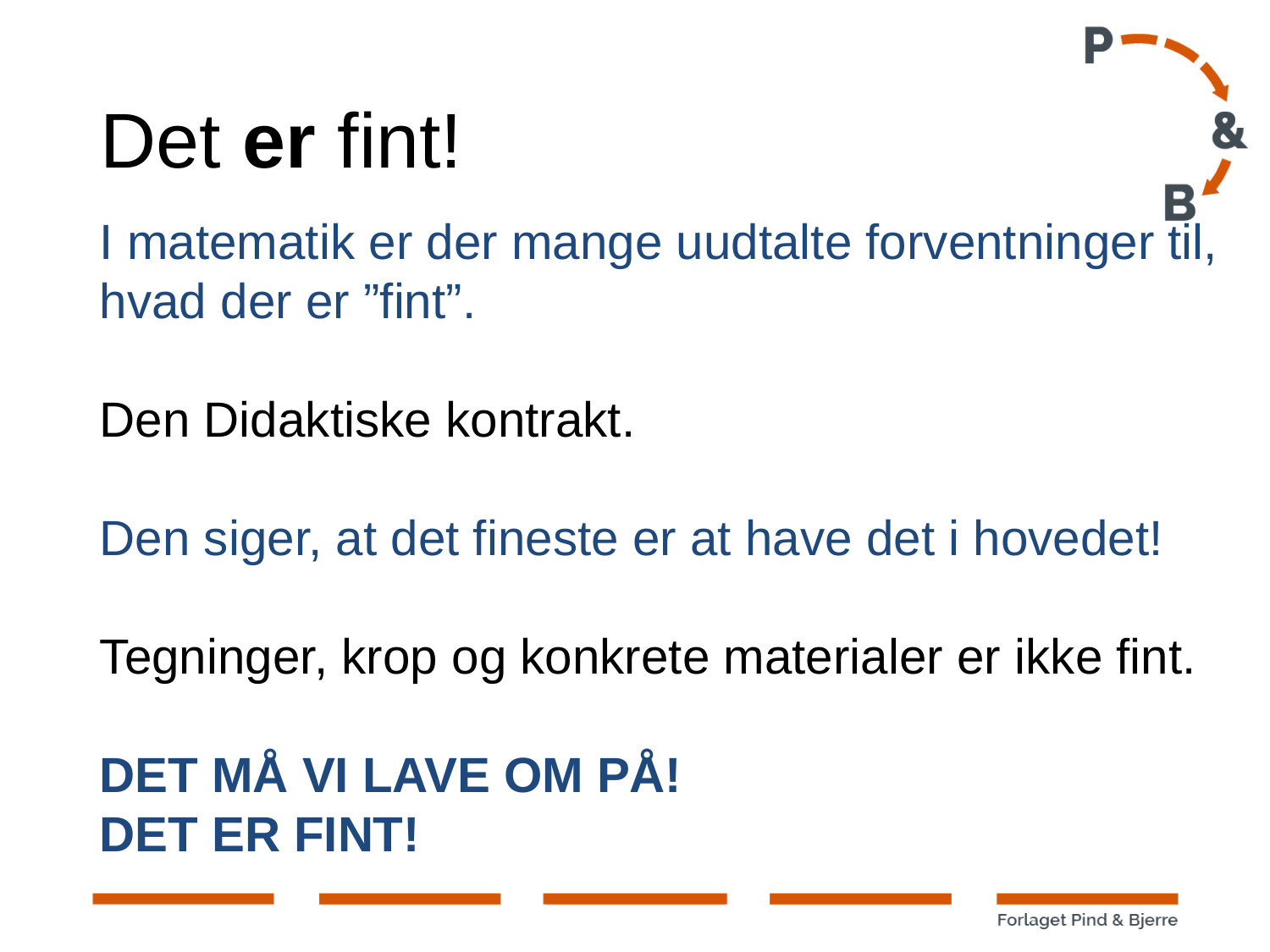

# Det er fint!
I matematik er der mange uudtalte forventninger til, hvad der er ”fint”.

Den Didaktiske kontrakt.

Den siger, at det fineste er at have det i hovedet!

Tegninger, krop og konkrete materialer er ikke fint.

DET MÅ VI LAVE OM PÅ!
DET ER FINT!